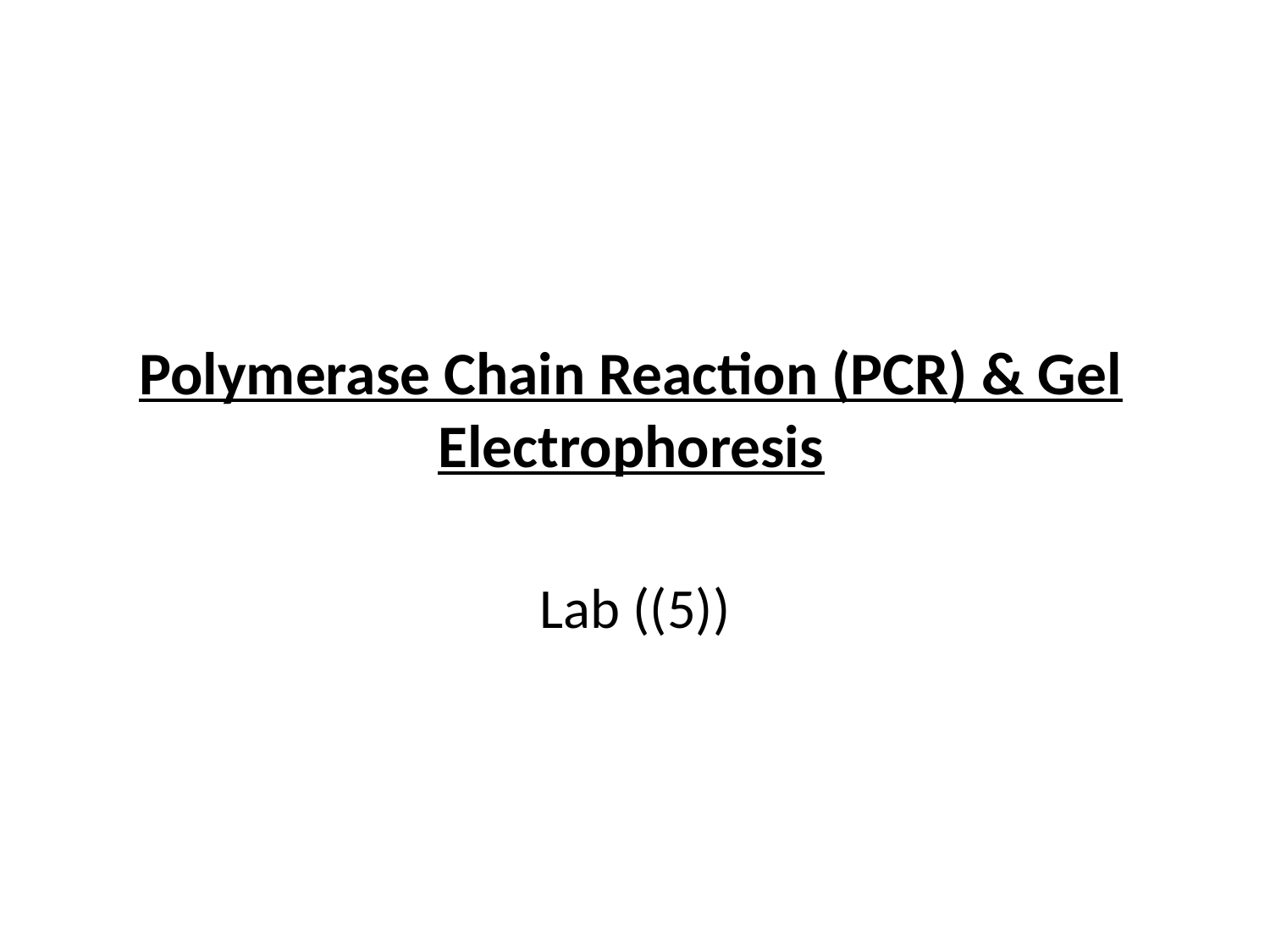

# Polymerase Chain Reaction (PCR) & Gel Electrophoresis
Lab ((5))